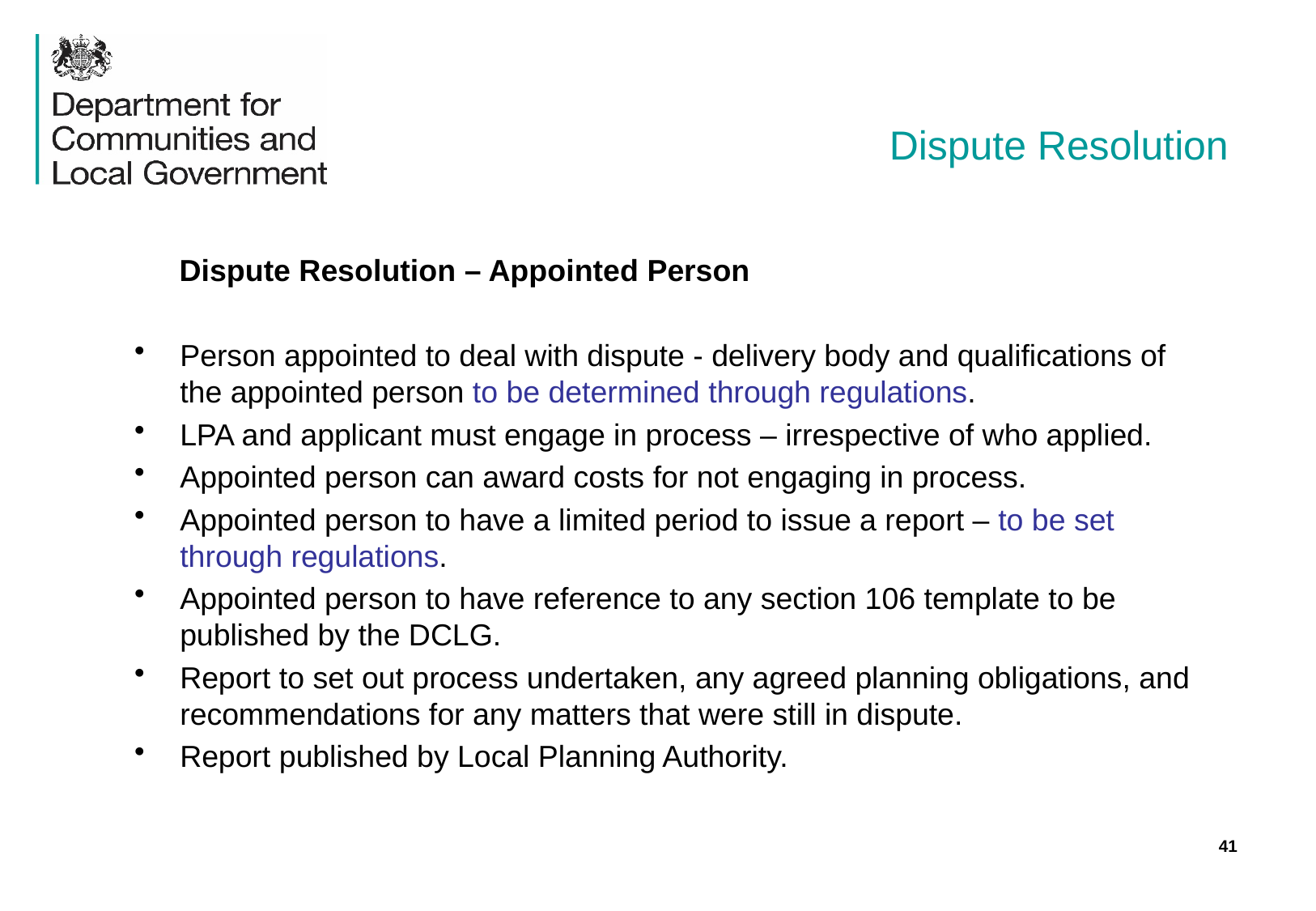

# Dispute Resolution

      Dispute Resolution – Appointed Person

Person appointed to deal with dispute - delivery body and qualifications of the appointed person to be determined through regulations.
LPA and applicant must engage in process – irrespective of who applied.
Appointed person can award costs for not engaging in process.
Appointed person to have a limited period to issue a report – to be set through regulations.
Appointed person to have reference to any section 106 template to be published by the DCLG.
Report to set out process undertaken, any agreed planning obligations, and recommendations for any matters that were still in dispute.
Report published by Local Planning Authority.

41